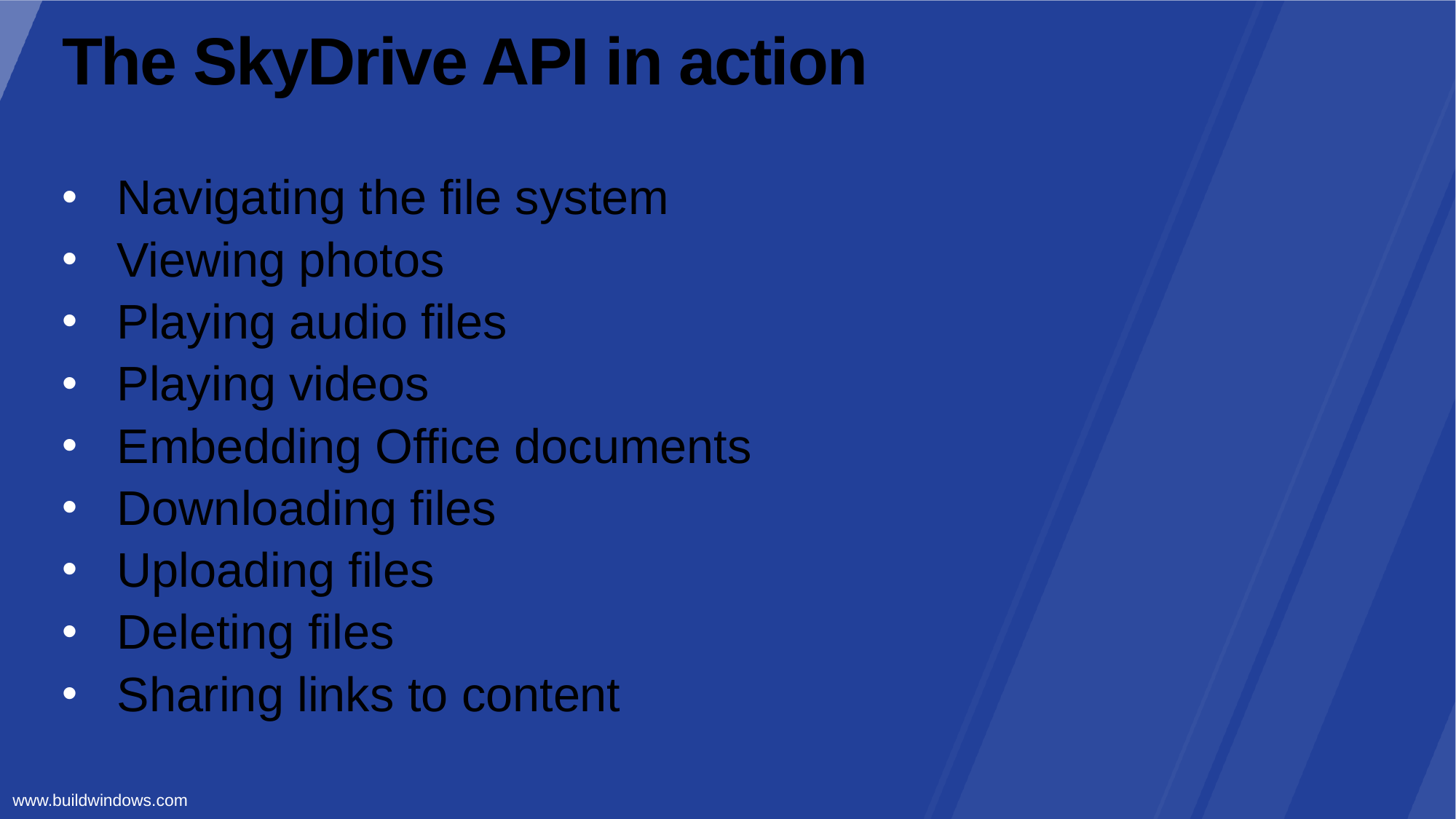

# The SkyDrive API in action
Navigating the file system
Viewing photos
Playing audio files
Playing videos
Embedding Office documents
Downloading files
Uploading files
Deleting files
Sharing links to content